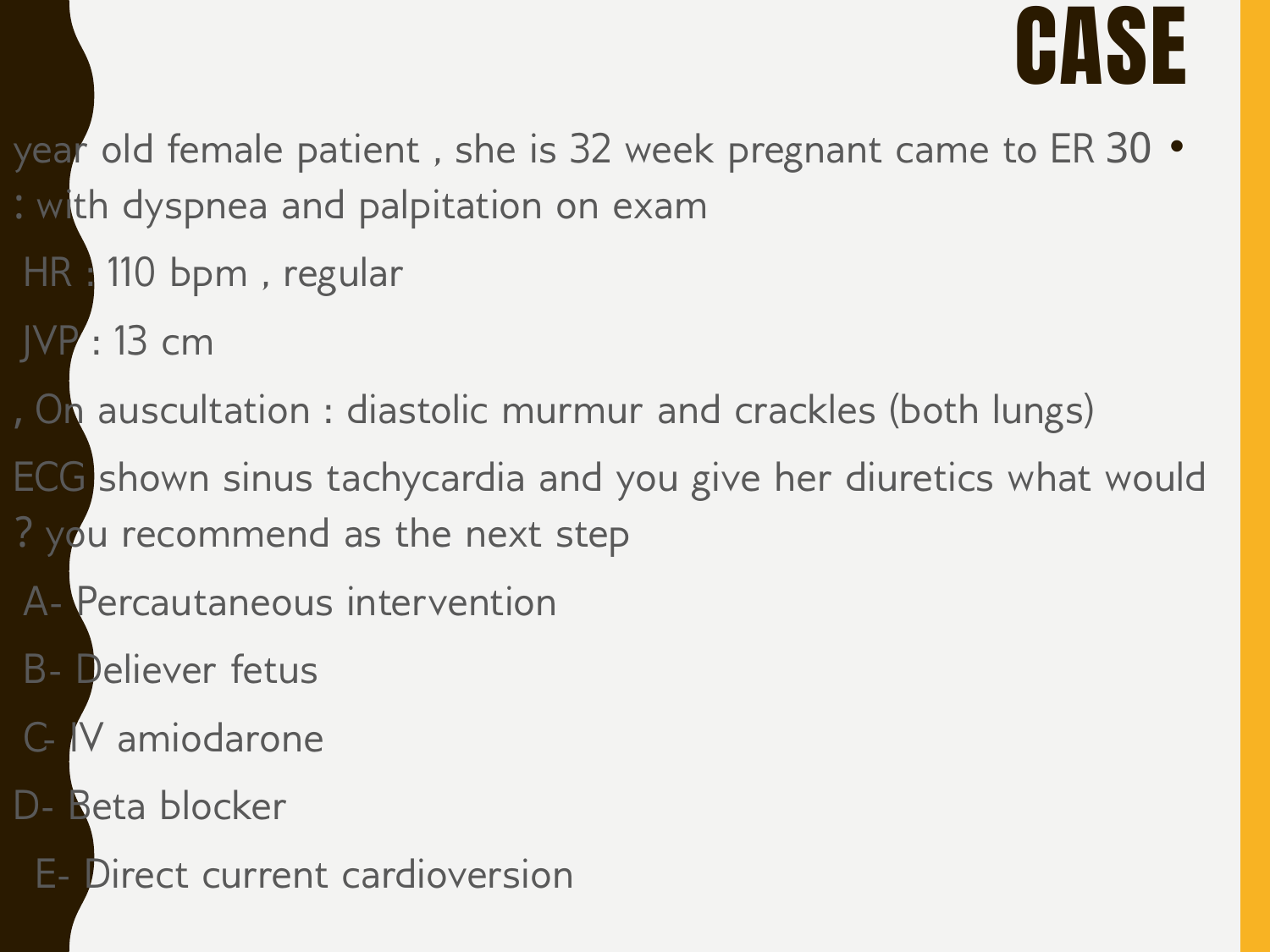

# Case
30 year old female patient , she is 32 week pregnant came to ER with dyspnea and palpitation on exam :
HR : 110 bpm , regular
JVP : 13 cm
On auscultation : diastolic murmur and crackles (both lungs) ,
 ECG shown sinus tachycardia and you give her diuretics what would you recommend as the next step ?
A- Percautaneous intervention
B- Deliever fetus
C- IV amiodarone
D- Beta blocker
E- Direct current cardioversion